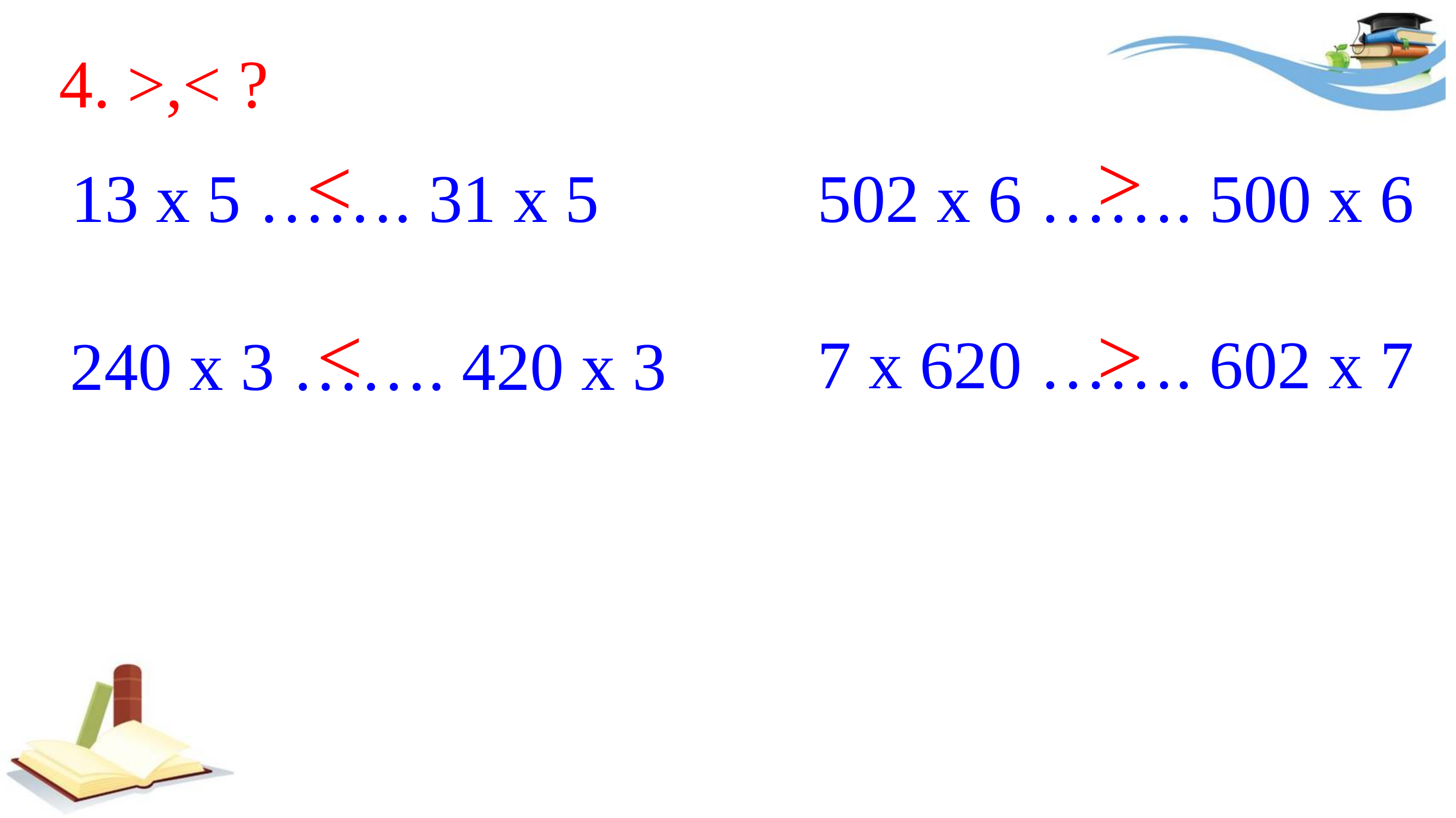

4. >,< ?
>
<
502 x 6 ……. 500 x 6
13 x 5 ……. 31 x 5
>
<
7 x 620 ……. 602 x 7
240 x 3 ……. 420 x 3